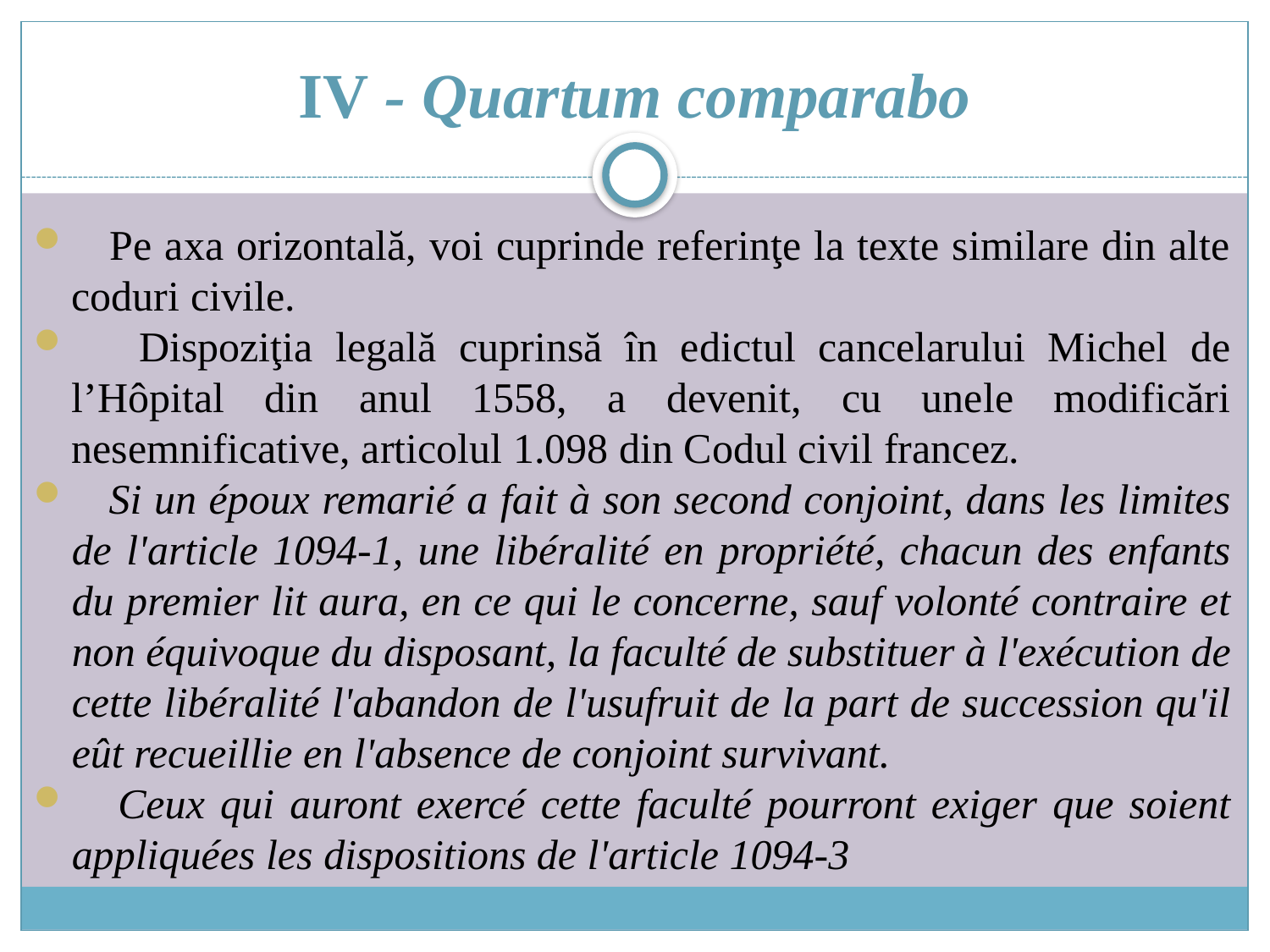

# IV - Quartum comparabo
   Pe axa orizontală, voi cuprinde referinţe la texte similare din alte coduri civile.
   Dispoziţia legală cuprinsă în edictul cancelarului Michel de l’Hôpital din anul 1558, a devenit, cu unele modificări nesemnificative, articolul 1.098 din Codul civil francez.
   Si un époux remarié a fait à son second conjoint, dans les limites de l'article 1094-1, une libéralité en propriété, chacun des enfants du premier lit aura, en ce qui le concerne, sauf volonté contraire et non équivoque du disposant, la faculté de substituer à l'exécution de cette libéralité l'abandon de l'usufruit de la part de succession qu'il eût recueillie en l'absence de conjoint survivant.
   Ceux qui auront exercé cette faculté pourront exiger que soient appliquées les dispositions de l'article 1094-3